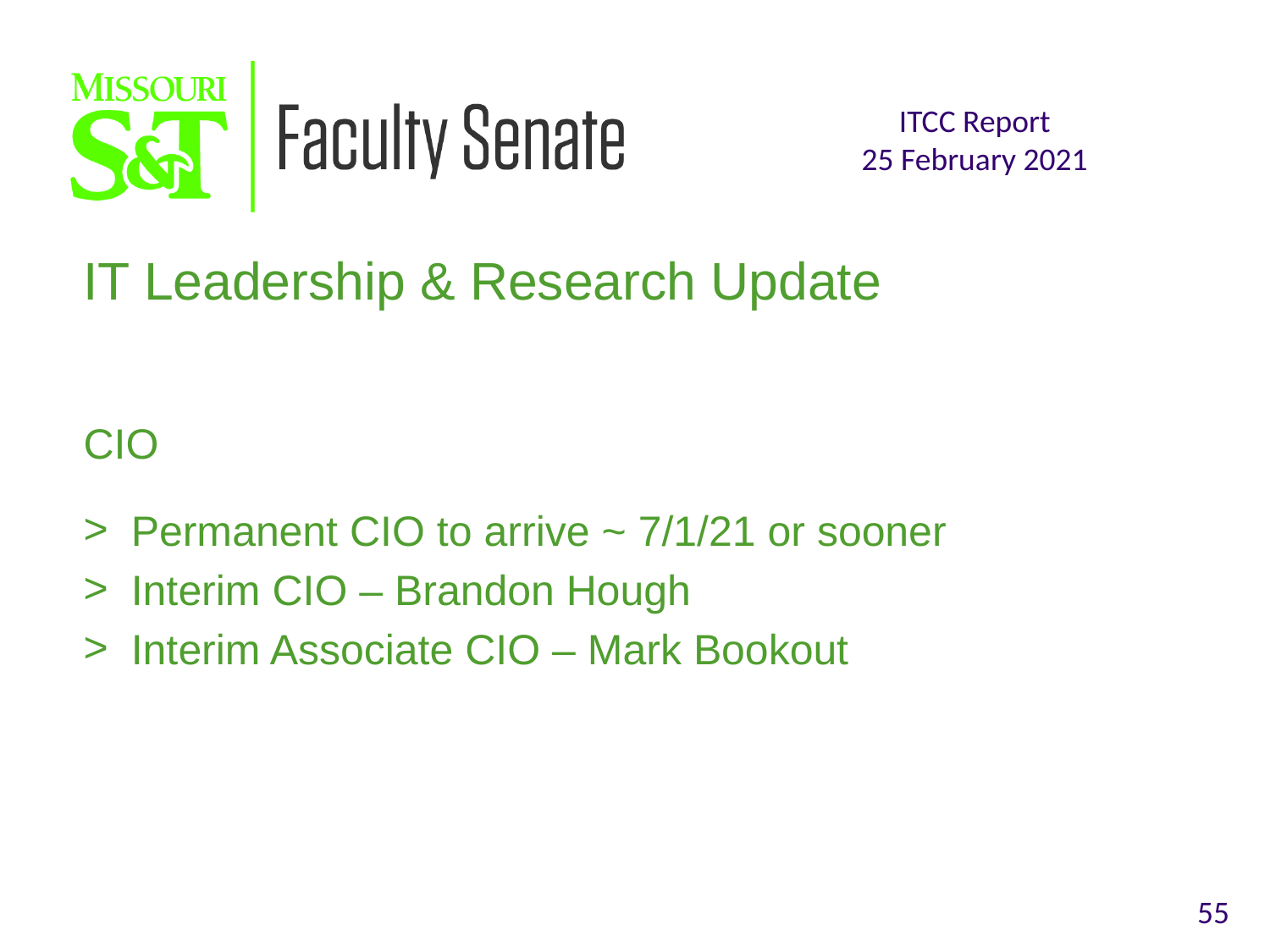

IT Leadership & Research Update
CIO
Permanent CIO to arrive ~ 7/1/21 or sooner
Interim CIO – Brandon Hough
Interim Associate CIO – Mark Bookout